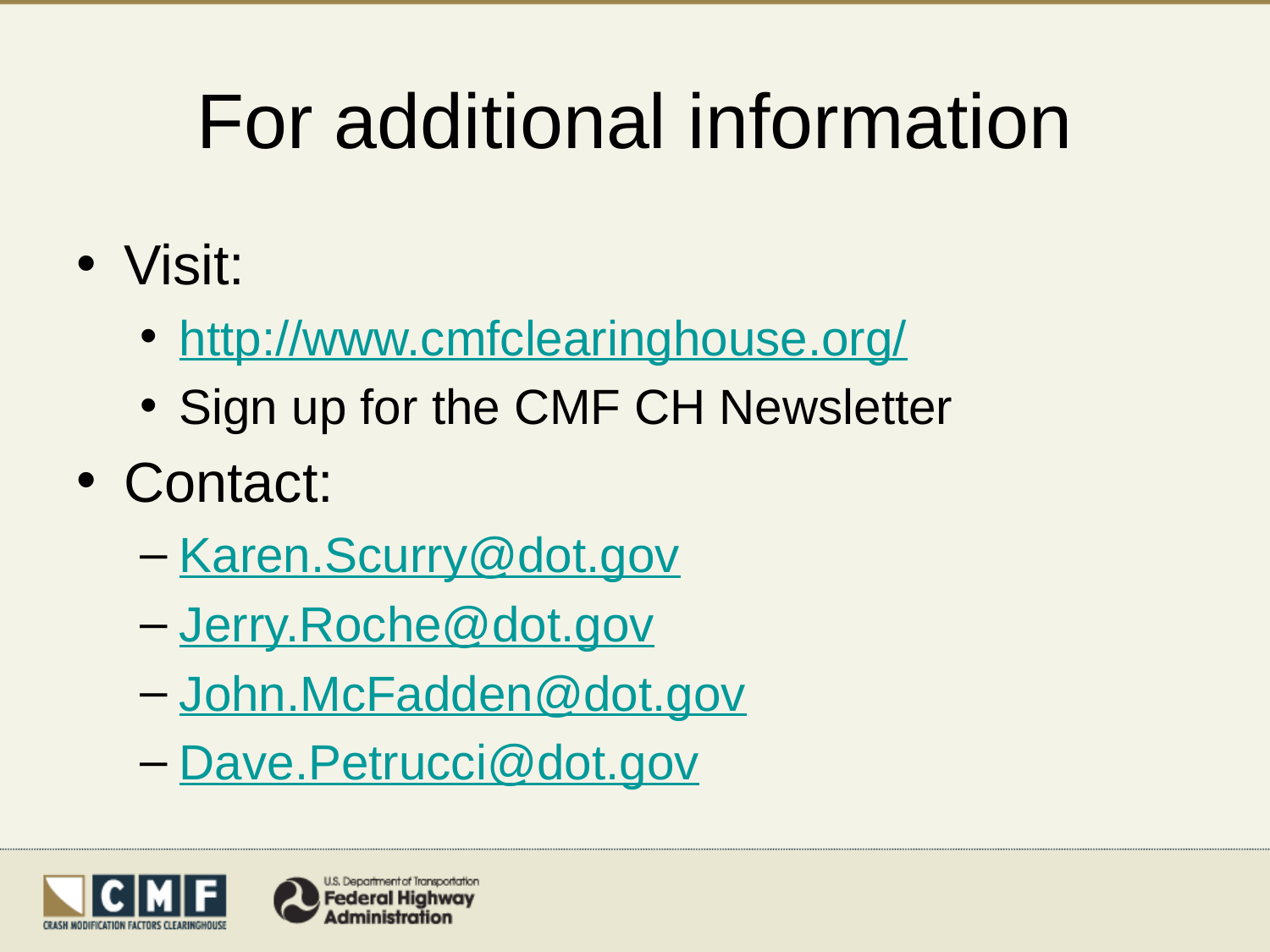

# For additional information
Visit:
http://www.cmfclearinghouse.org/
Sign up for the CMF CH Newsletter
Contact:
Karen.Scurry@dot.gov
Jerry.Roche@dot.gov
John.McFadden@dot.gov
Dave.Petrucci@dot.gov